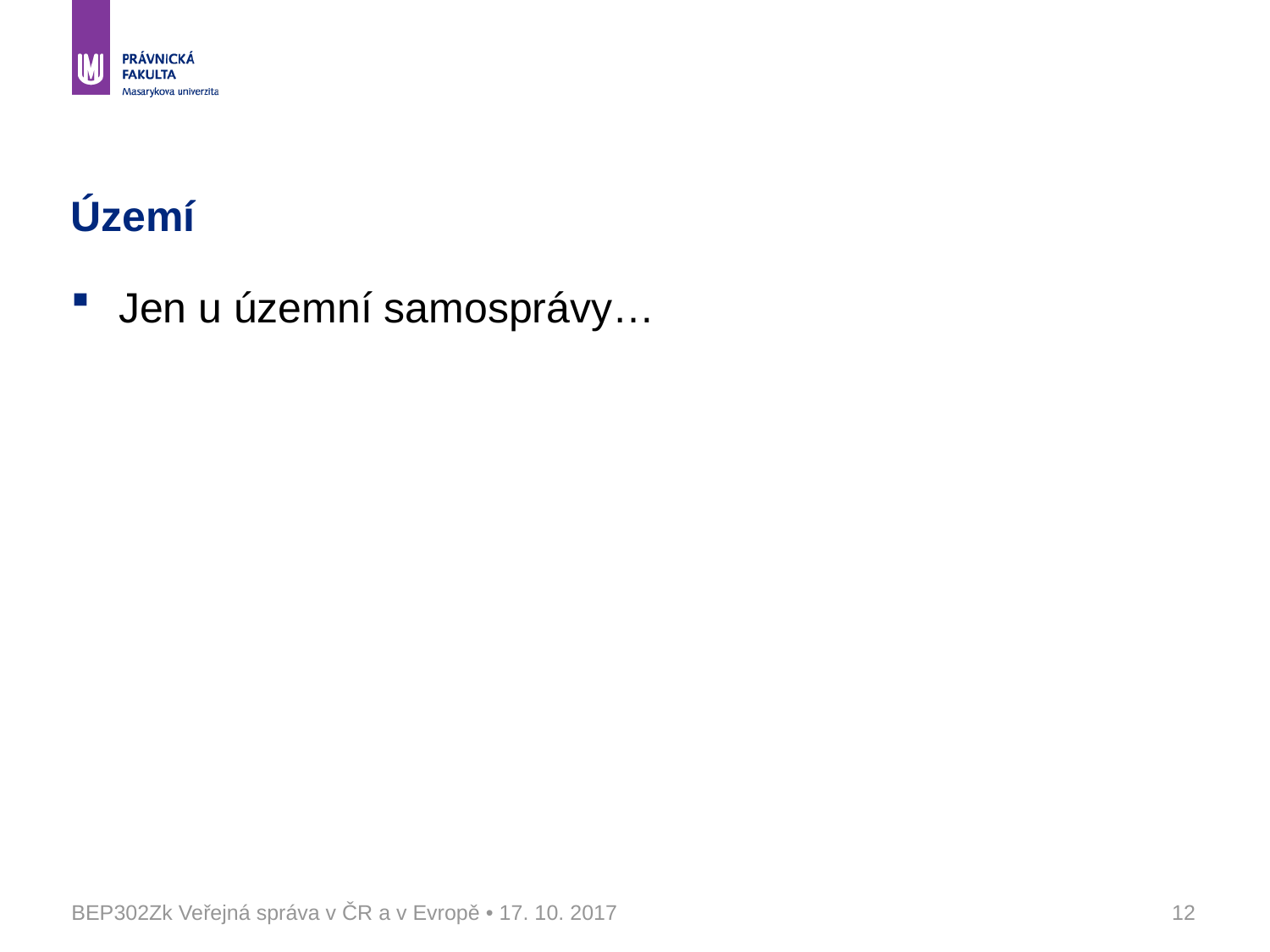

# Území
Jen u územní samosprávy…
BEP302Zk Veřejná správa v ČR a v Evropě • 17. 10. 2017
12